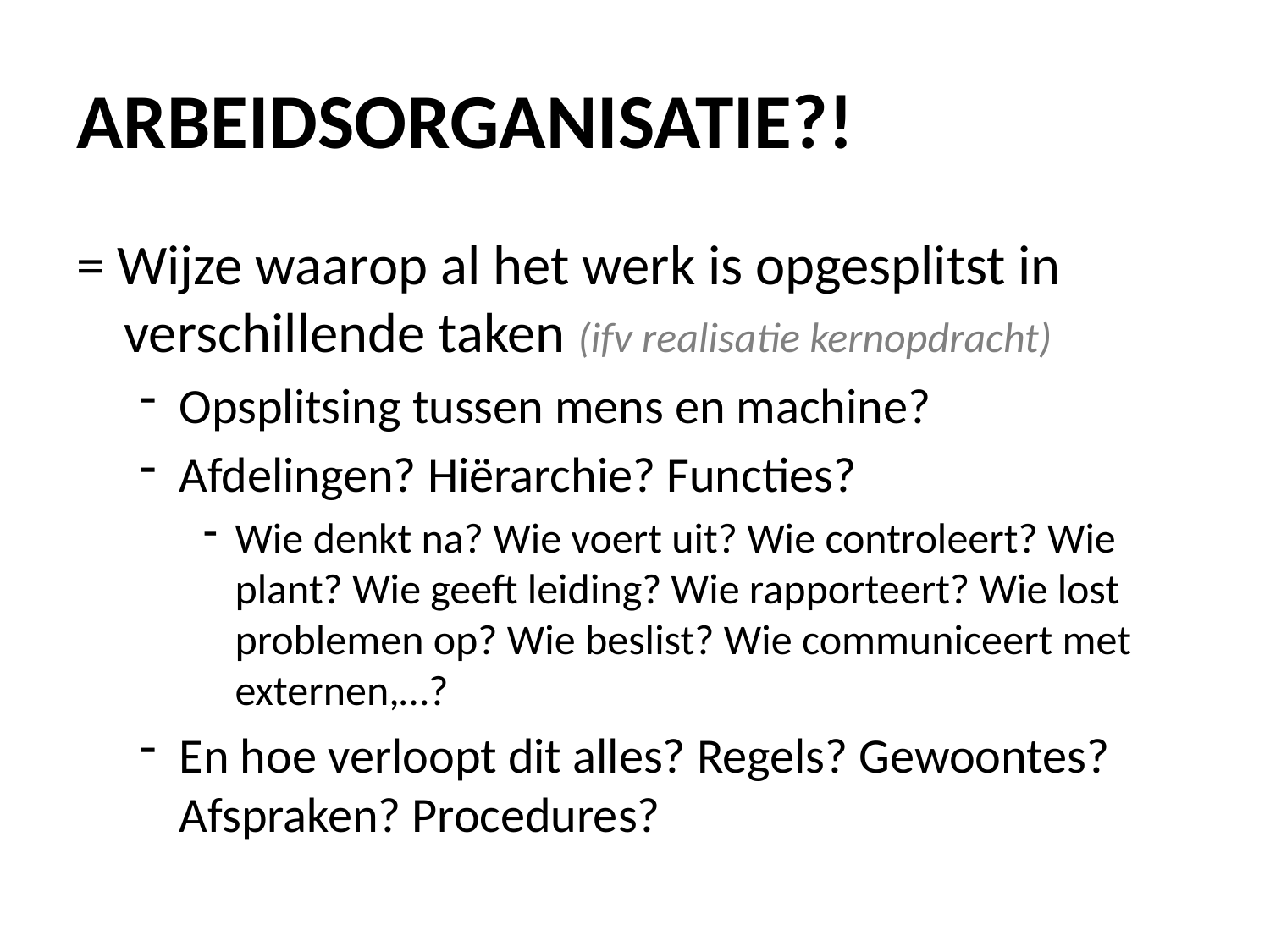

# ARBEIDSORGANISATIE?!
= Wijze waarop al het werk is opgesplitst in verschillende taken (ifv realisatie kernopdracht)
Opsplitsing tussen mens en machine?
Afdelingen? Hiërarchie? Functies?
Wie denkt na? Wie voert uit? Wie controleert? Wie plant? Wie geeft leiding? Wie rapporteert? Wie lost problemen op? Wie beslist? Wie communiceert met externen,…?
En hoe verloopt dit alles? Regels? Gewoontes? Afspraken? Procedures?